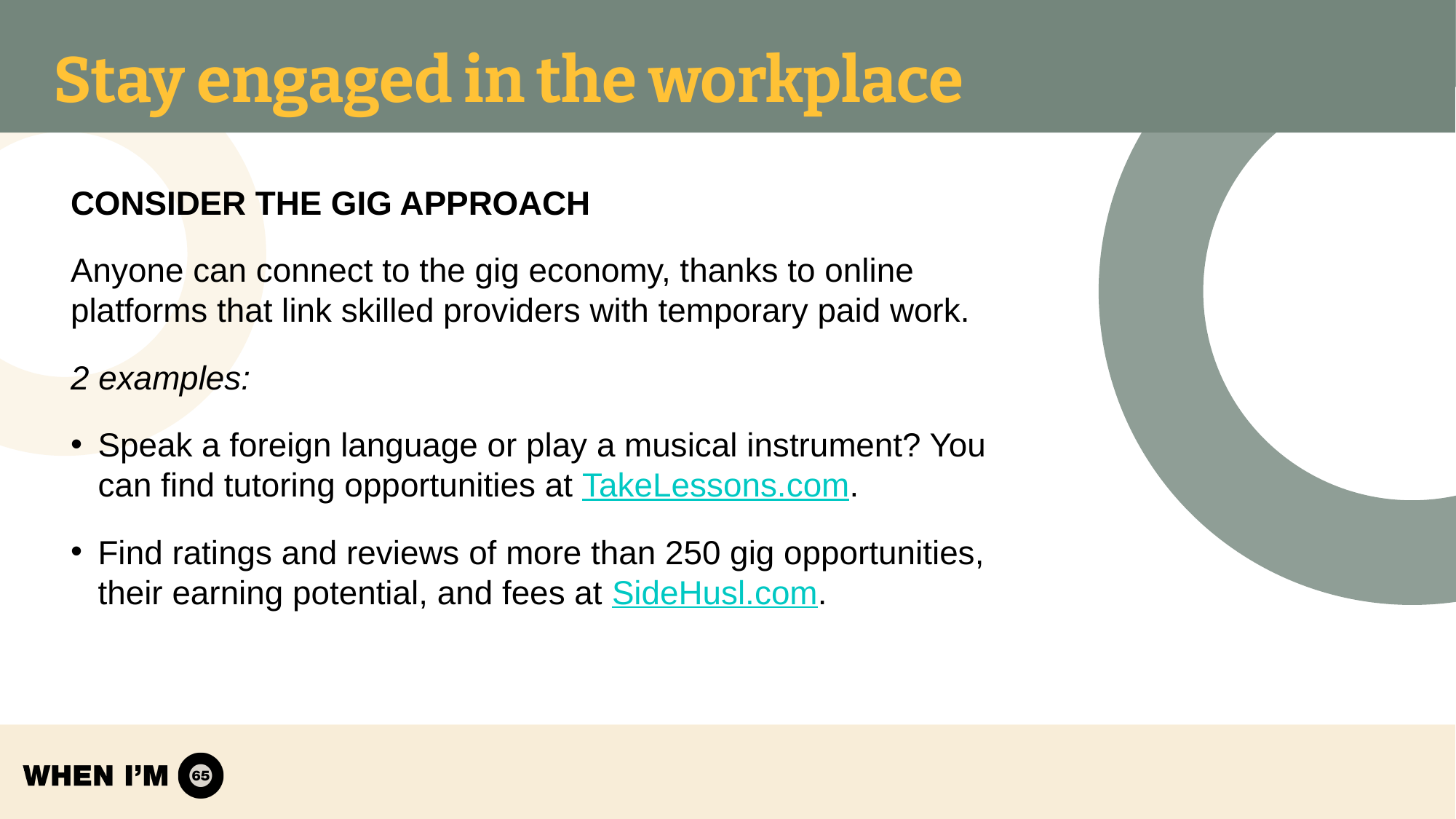

# Stay engaged in the workplace
CONSIDER THE GIG APPROACH
Anyone can connect to the gig economy, thanks to online platforms that link skilled providers with temporary paid work.
2 examples:
Speak a foreign language or play a musical instrument? You can find tutoring opportunities at TakeLessons.com.
Find ratings and reviews of more than 250 gig opportunities, their earning potential, and fees at SideHusl.com.